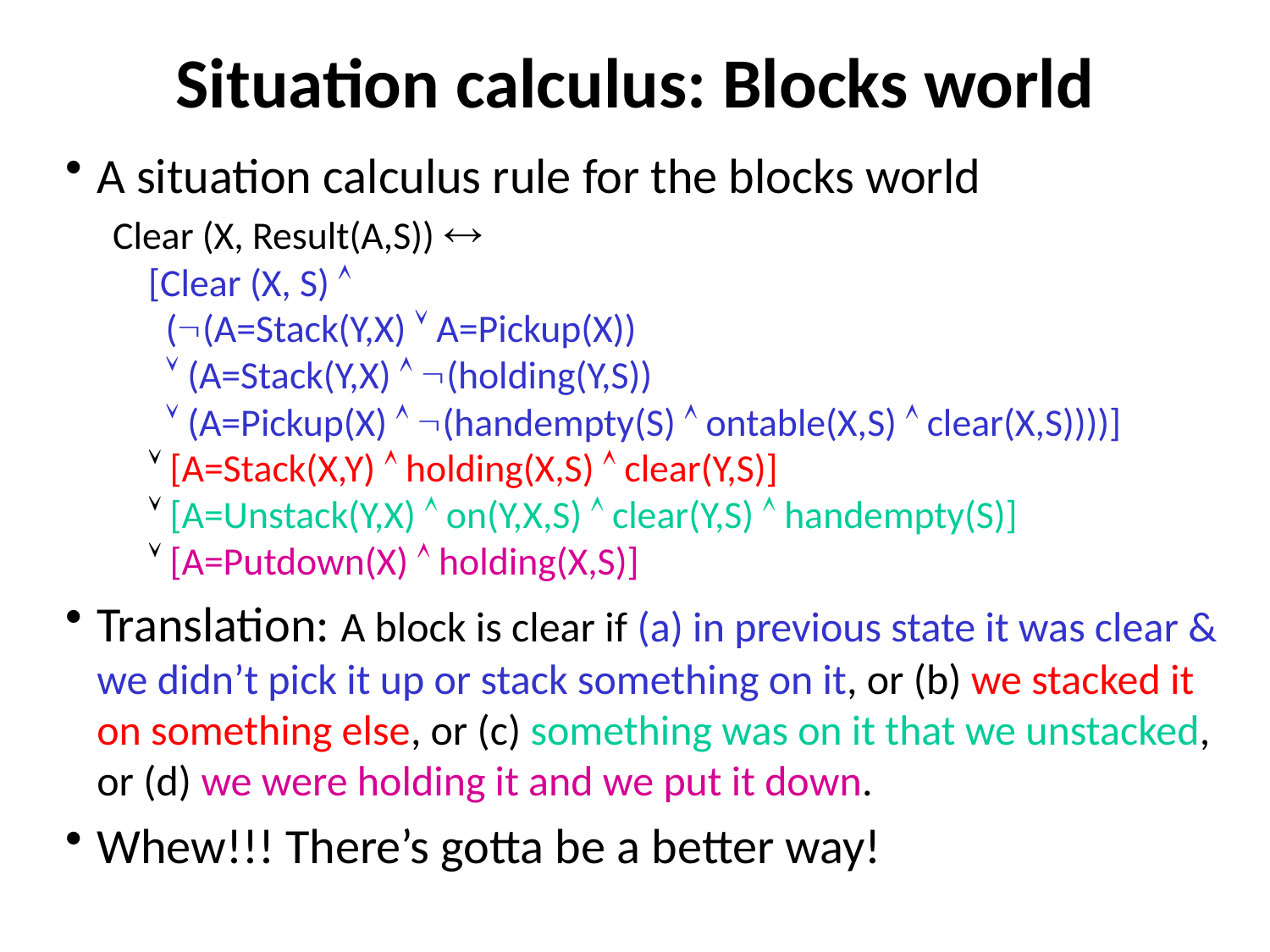

# Situation calculus: Blocks world
A situation calculus rule for the blocks world
Clear (X, Result(A,S)) ↔
    [Clear (X, S) ∧
      (¬(A=Stack(Y,X) ∨ A=Pickup(X))
      ∨ (A=Stack(Y,X) ∧ ¬(holding(Y,S))
      ∨ (A=Pickup(X) ∧ ¬(handempty(S) ∧ ontable(X,S) ∧ clear(X,S))))]
    ∨ [A=Stack(X,Y) ∧ holding(X,S) ∧ clear(Y,S)]
    ∨ [A=Unstack(Y,X) ∧ on(Y,X,S) ∧ clear(Y,S) ∧ handempty(S)]
    ∨ [A=Putdown(X) ∧ holding(X,S)]
Translation: A block is clear if (a) in previous state it was clear & we didn’t pick it up or stack something on it, or (b) we stacked it on something else, or (c) something was on it that we unstacked, or (d) we were holding it and we put it down.
Whew!!! There’s gotta be a better way!